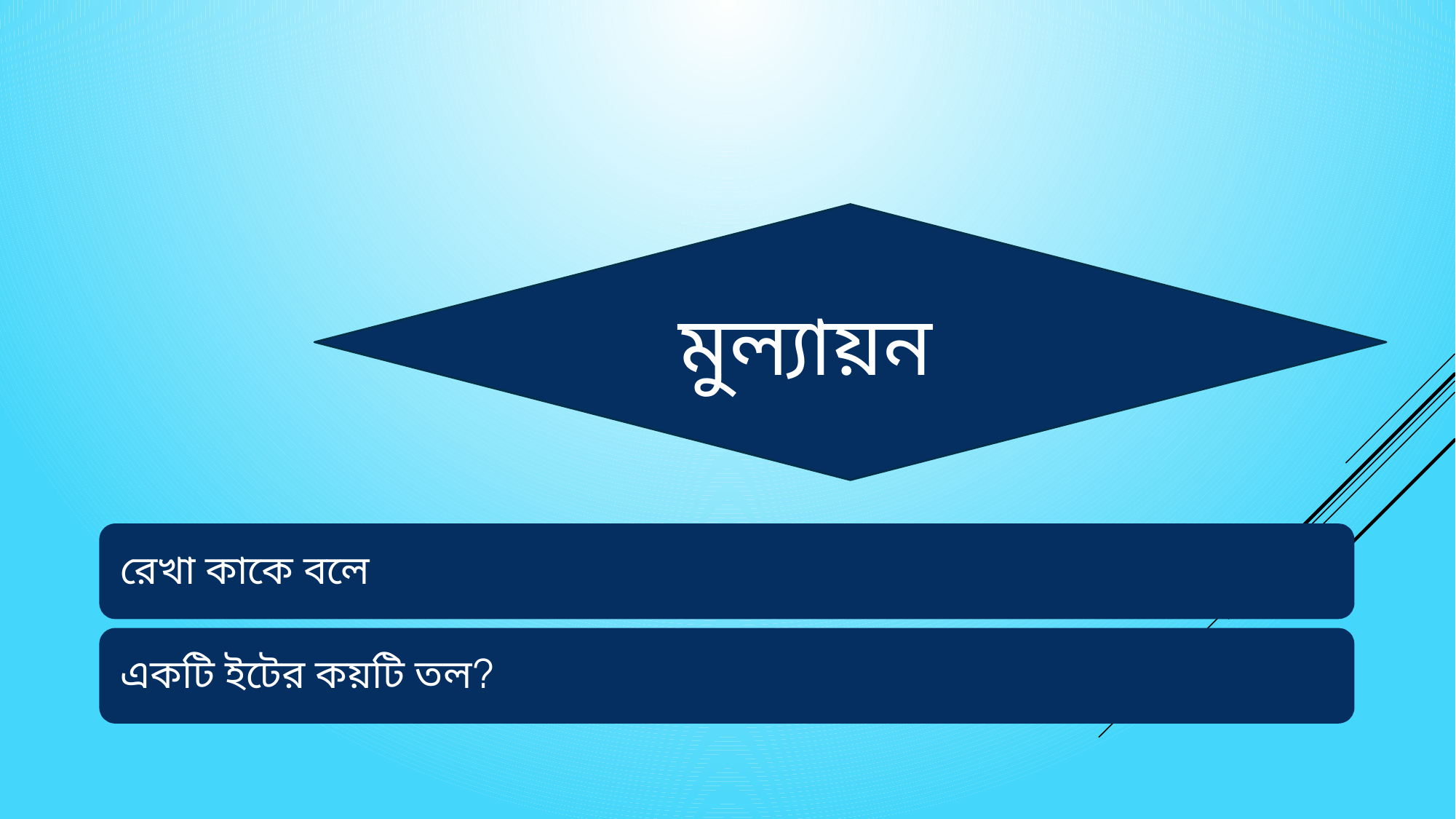

মুল্যায়ন
রেখা কাকে বলে
একটি ইটের কয়টি তল?